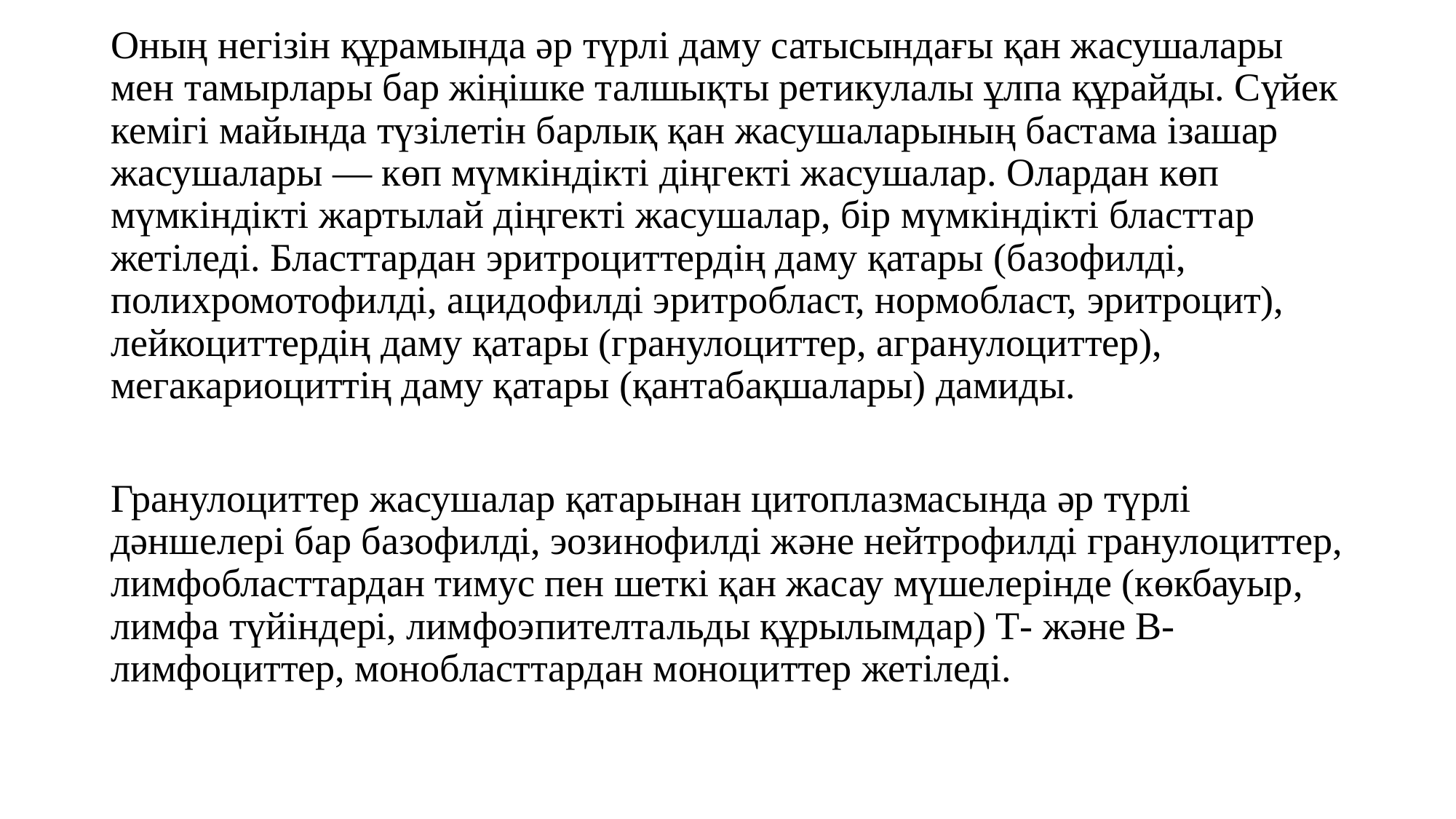

Оның негізін құрамында әр түрлі даму сатысындағы қан жасушалары мен тамырлары бар жіңішке талшықты ретикулалы ұлпа құрайды. Сүйек кемігі майында түзілетін барлық қан жасушаларының бастама ізашар жасушалары — көп мүмкіндікті діңгекті жасушалар. Олардан көп мүмкіндікті жартылай діңгекті жасушалар, бір мүмкіндікті бласттар жетіледі. Бласттардан эритроциттердің даму қатары (базофилді, полихромотофилді, ацидофилді эритробласт, нормобласт, эритроцит), лейкоциттердің даму қатары (гранулоциттер, агранулоциттер), мегакариоциттің даму қатары (қантабақшалары) дамиды.

Гранулоциттер жасушалар қатарынан цитоплазмасында әр түрлі дәншелері бар базофилді, эозинофилді және нейтрофилді гранулоциттер, лимфобласттардан тимус пен шеткі қан жасау мүшелерінде (көкбауыр, лимфа түйіндері, лимфоэпителтальды құрылымдар) Т- және В- лимфоциттер, монобласттардан моноциттер жетіледі.